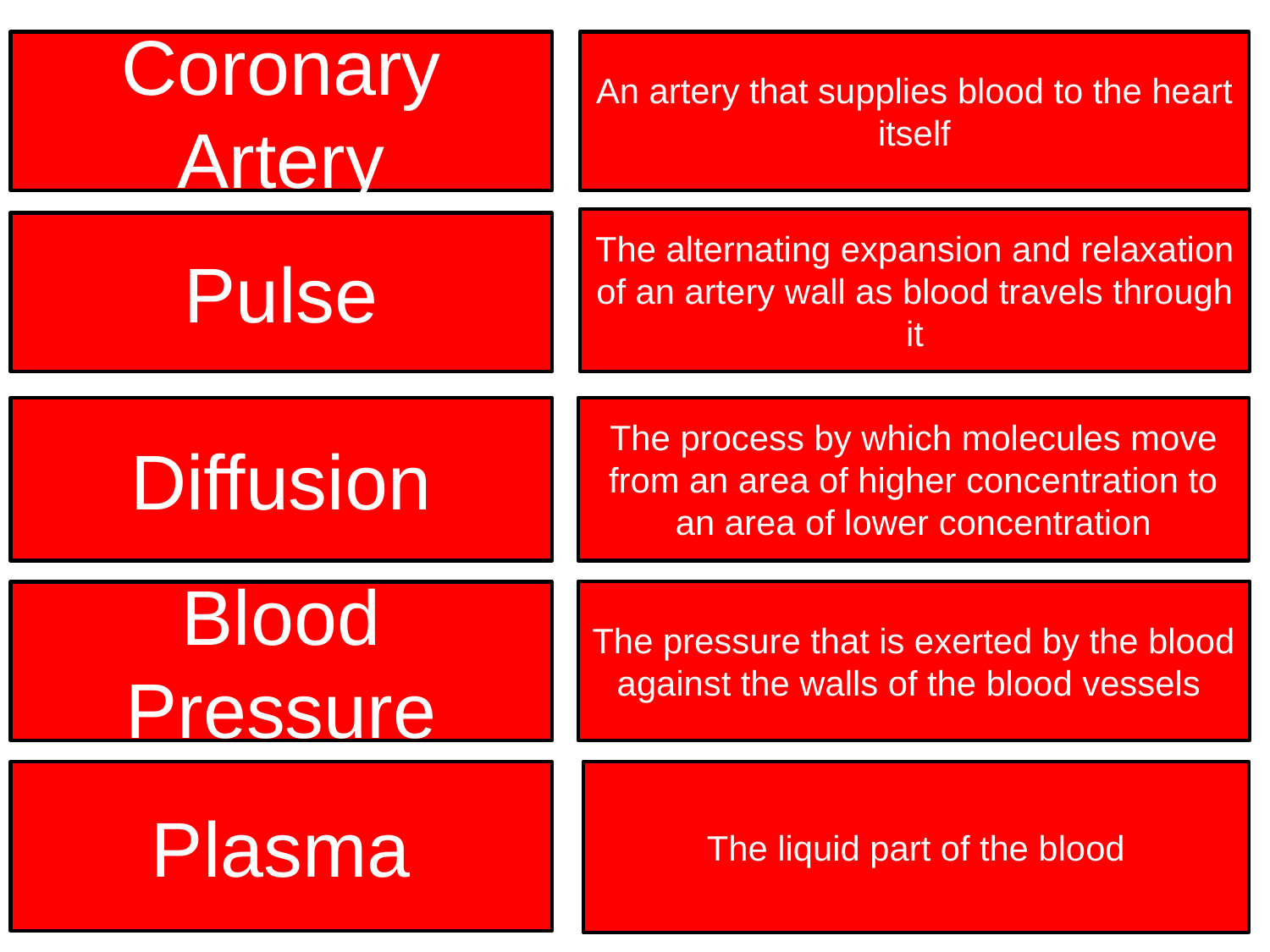

Coronary Artery
An artery that supplies blood to the heart itself
The alternating expansion and relaxation of an artery wall as blood travels through it
Pulse
Diffusion
The process by which molecules move from an area of higher concentration to an area of lower concentration
The pressure that is exerted by the blood against the walls of the blood vessels
Blood Pressure
Plasma
The liquid part of the blood